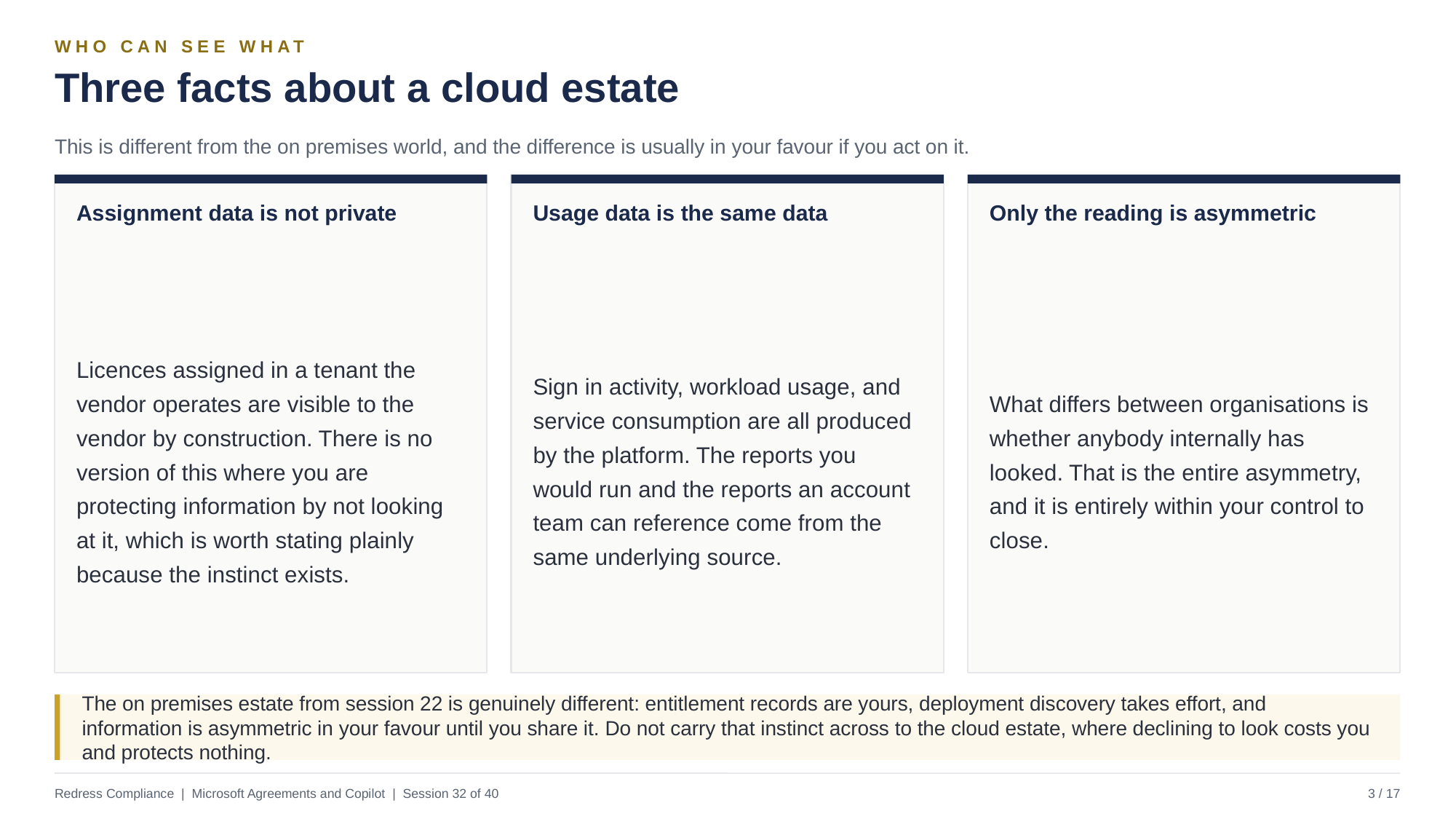

WHO CAN SEE WHAT
Three facts about a cloud estate
This is different from the on premises world, and the difference is usually in your favour if you act on it.

Assignment data is not private
Usage data is the same data
Only the reading is asymmetric
Licences assigned in a tenant the vendor operates are visible to the vendor by construction. There is no version of this where you are protecting information by not looking at it, which is worth stating plainly because the instinct exists.
Sign in activity, workload usage, and service consumption are all produced by the platform. The reports you would run and the reports an account team can reference come from the same underlying source.
What differs between organisations is whether anybody internally has looked. That is the entire asymmetry, and it is entirely within your control to close.

The on premises estate from session 22 is genuinely different: entitlement records are yours, deployment discovery takes effort, and information is asymmetric in your favour until you share it. Do not carry that instinct across to the cloud estate, where declining to look costs you and protects nothing.

Redress Compliance  |  Microsoft Agreements and Copilot  |  Session 32 of 40
3 / 17